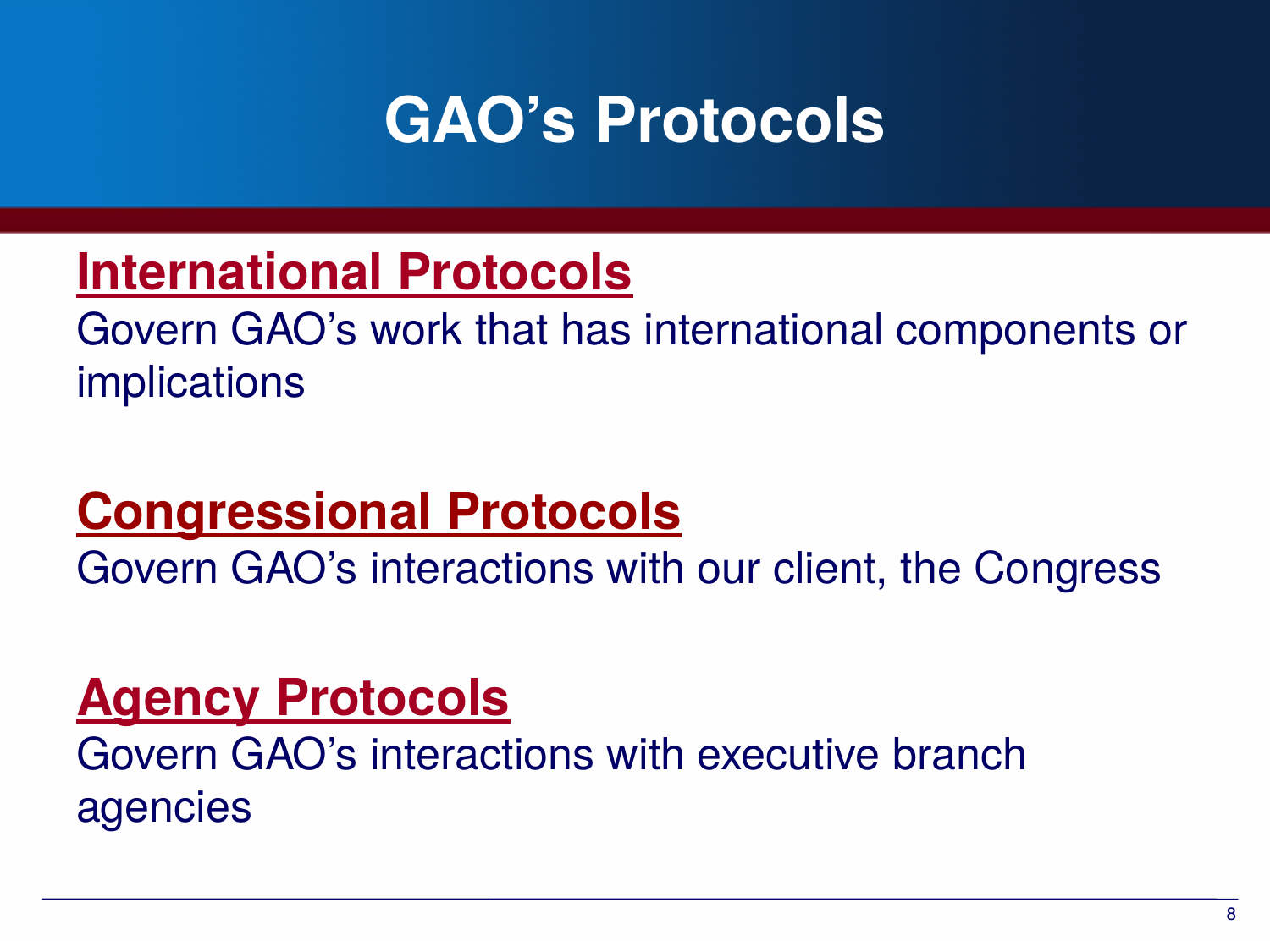

# GAO’s Protocols
International Protocols
Govern GAO’s work that has international components or implications

Congressional Protocols
Govern GAO’s interactions with our client, the Congress

Agency Protocols
Govern GAO’s interactions with executive branch agencies

8